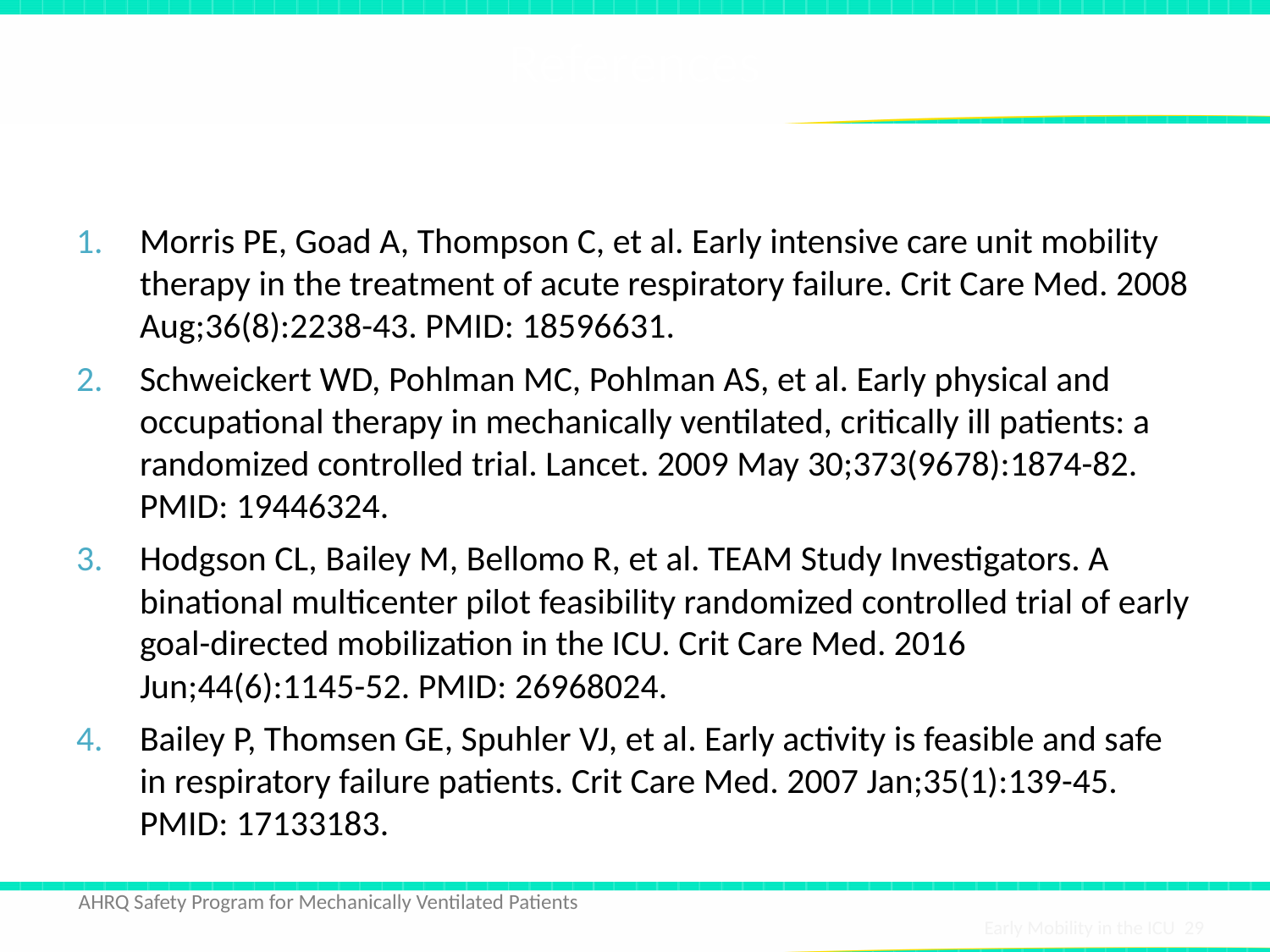

# References
Morris PE, Goad A, Thompson C, et al. Early intensive care unit mobility therapy in the treatment of acute respiratory failure. Crit Care Med. 2008 Aug;36(8):2238-43. PMID: 18596631.
Schweickert WD, Pohlman MC, Pohlman AS, et al. Early physical and occupational therapy in mechanically ventilated, critically ill patients: a randomized controlled trial. Lancet. 2009 May 30;373(9678):1874-82. PMID: 19446324.
Hodgson CL, Bailey M, Bellomo R, et al. TEAM Study Investigators. A binational multicenter pilot feasibility randomized controlled trial of early goal-directed mobilization in the ICU. Crit Care Med. 2016 Jun;44(6):1145-52. PMID: 26968024.
Bailey P, Thomsen GE, Spuhler VJ, et al. Early activity is feasible and safe in respiratory failure patients. Crit Care Med. 2007 Jan;35(1):139-45. PMID: 17133183.